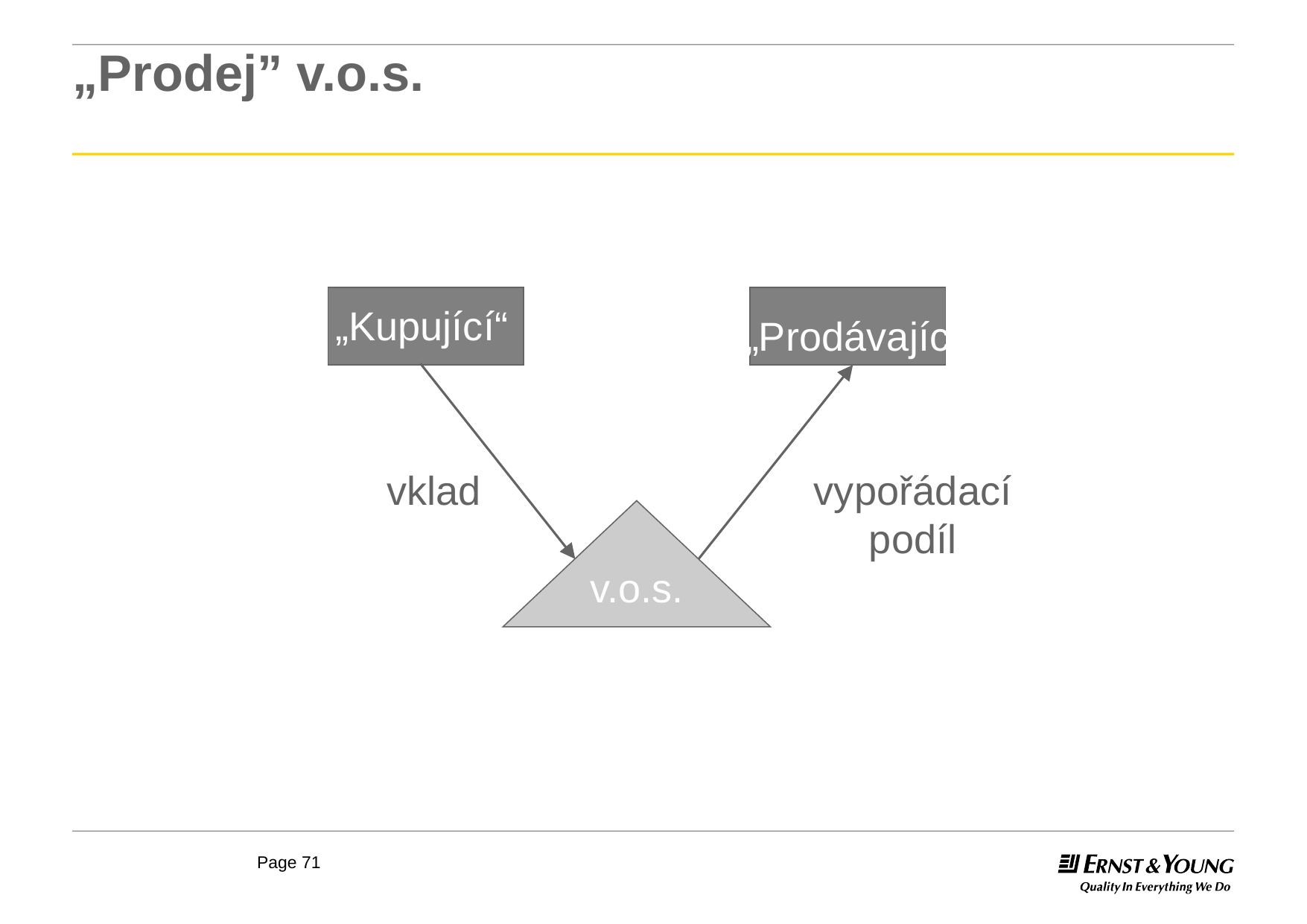

# „Prodej” v.o.s.
„Kupující“

„Prodávající“

vklad
vypořádací podíl

v.o.s.